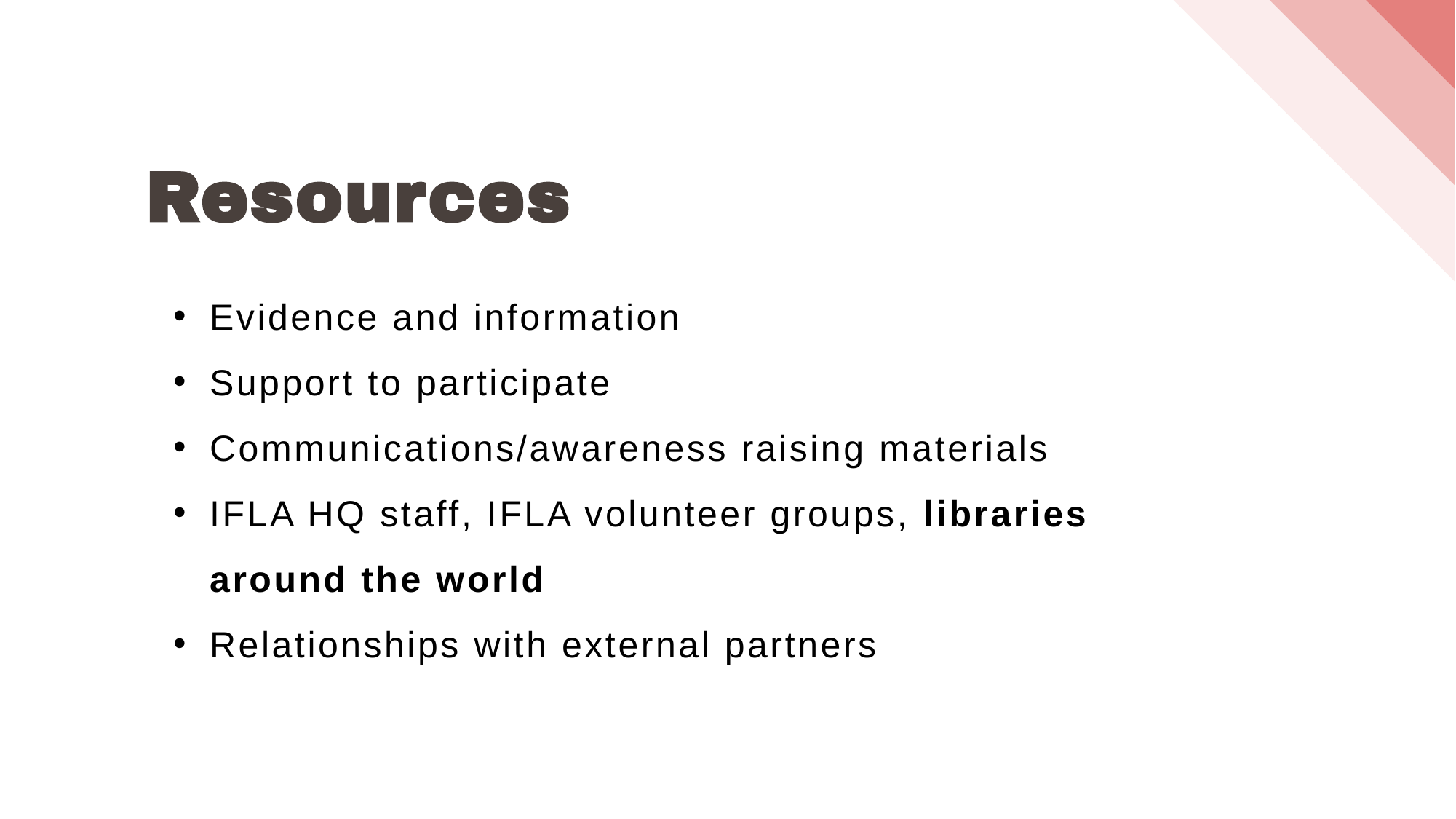

Resources
Evidence and information
Support to participate
Communications/awareness raising materials
IFLA HQ staff, IFLA volunteer groups, libraries around the world
Relationships with external partners